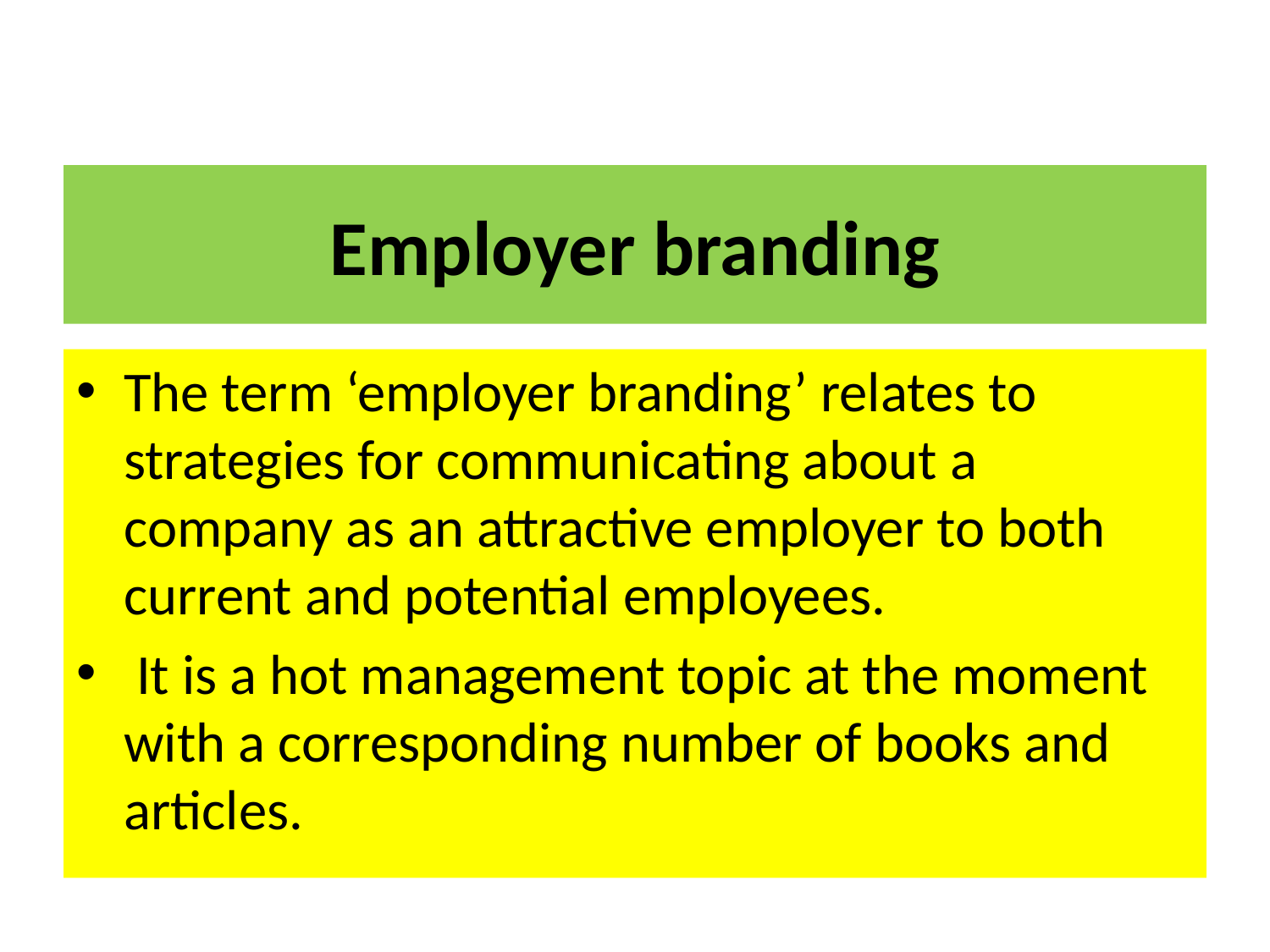

# Employer branding
The term ‘employer branding’ relates to strategies for communicating about a company as an attractive employer to both current and potential employees.
 It is a hot management topic at the moment with a corresponding number of books and articles.